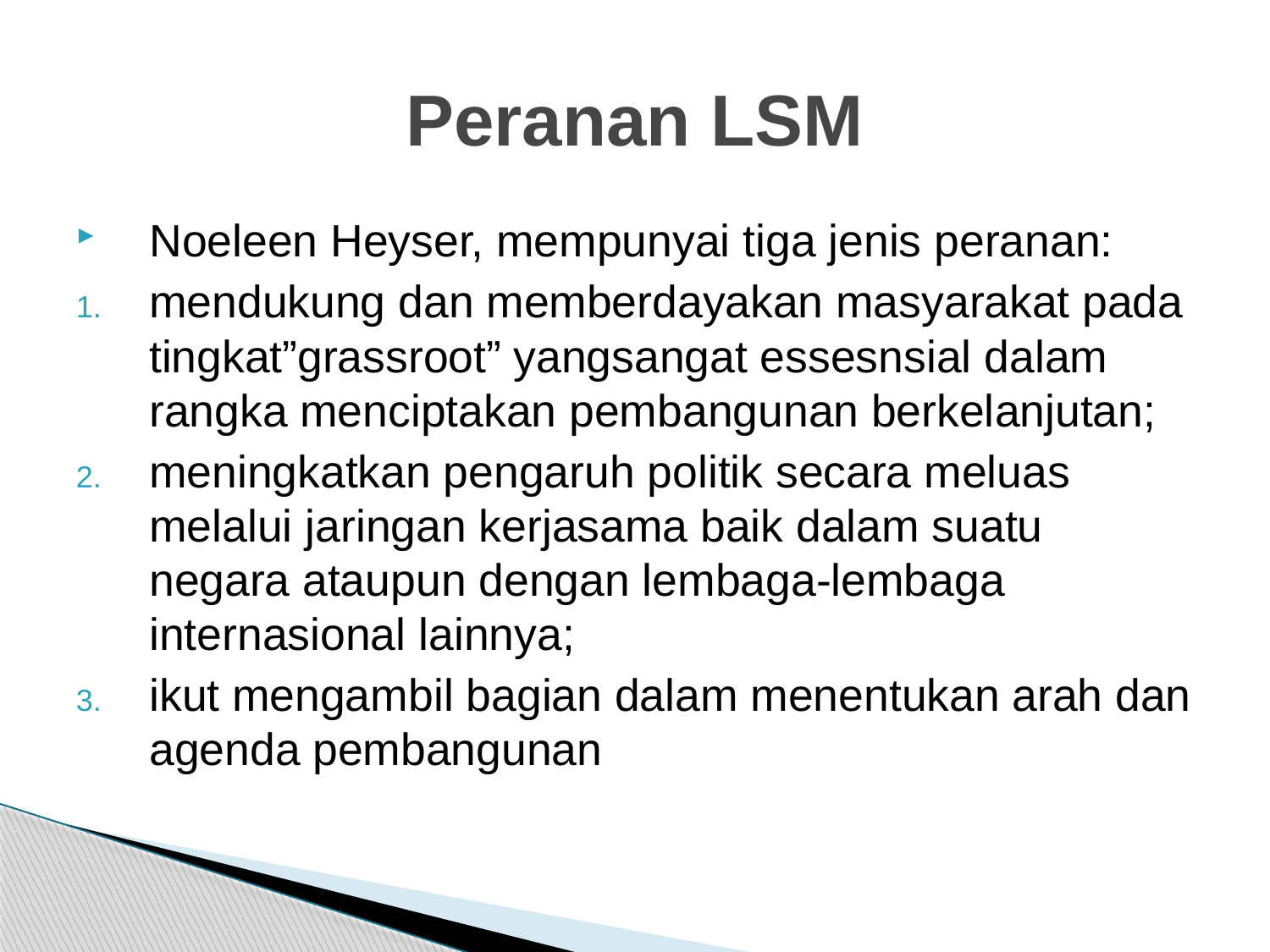

# Peranan LSM
Noeleen Heyser, mempunyai tiga jenis peranan:
mendukung dan memberdayakan masyarakat pada tingkat”grassroot” yangsangat essesnsial dalam rangka menciptakan pembangunan berkelanjutan;
meningkatkan pengaruh politik secara meluas melalui jaringan kerjasama baik dalam suatu negara ataupun dengan lembaga-lembaga internasional lainnya;
ikut mengambil bagian dalam menentukan arah dan agenda pembangunan